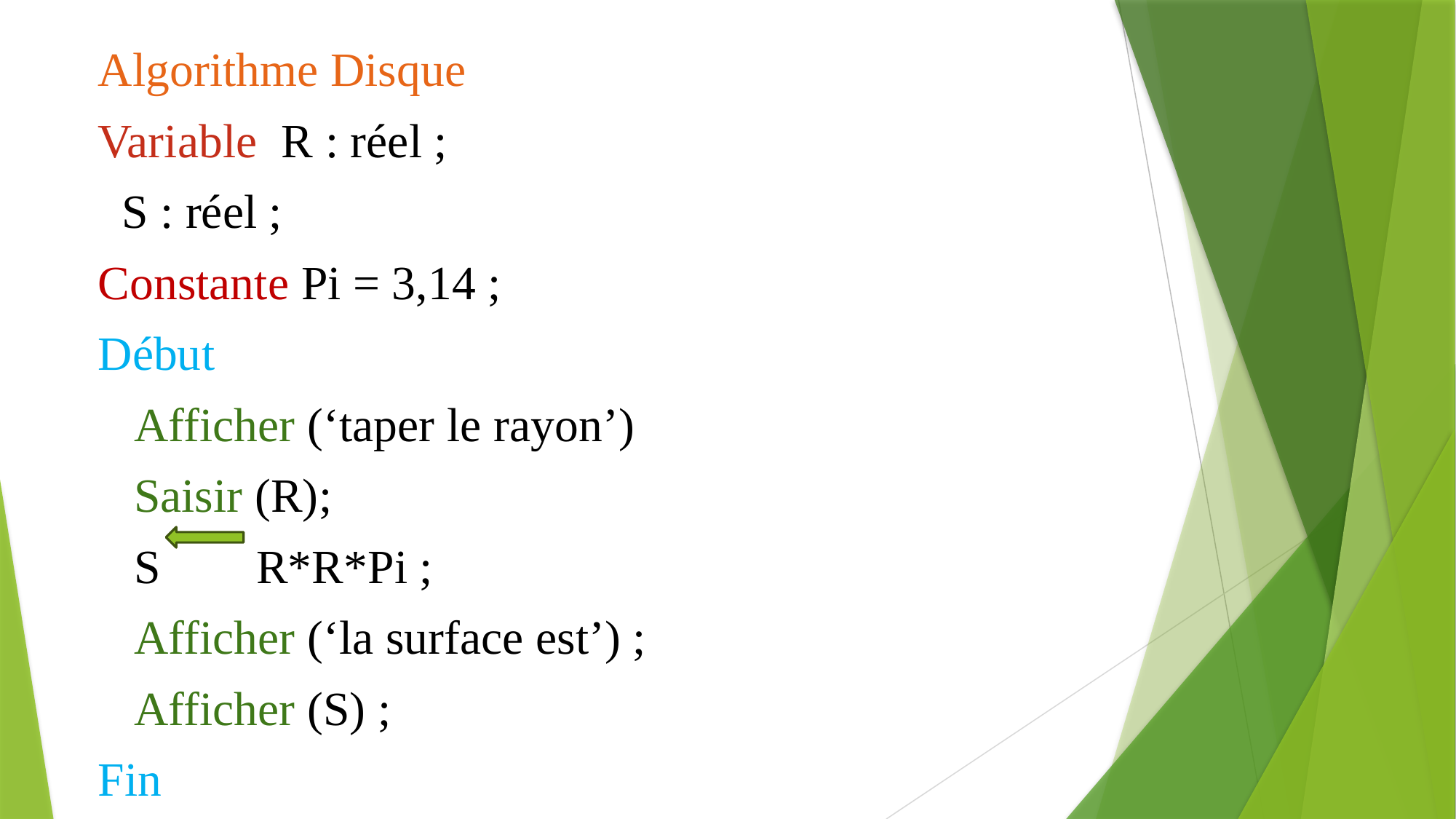

Algorithme Disque
Variable  R : réel ;
  S : réel ;
Constante Pi = 3,14 ;
Début
   Afficher (‘taper le rayon’) ;
   Saisir (R);
   S        R*R*Pi ;
   Afficher (‘la surface est’) ;
   Afficher (S) ;
Fin